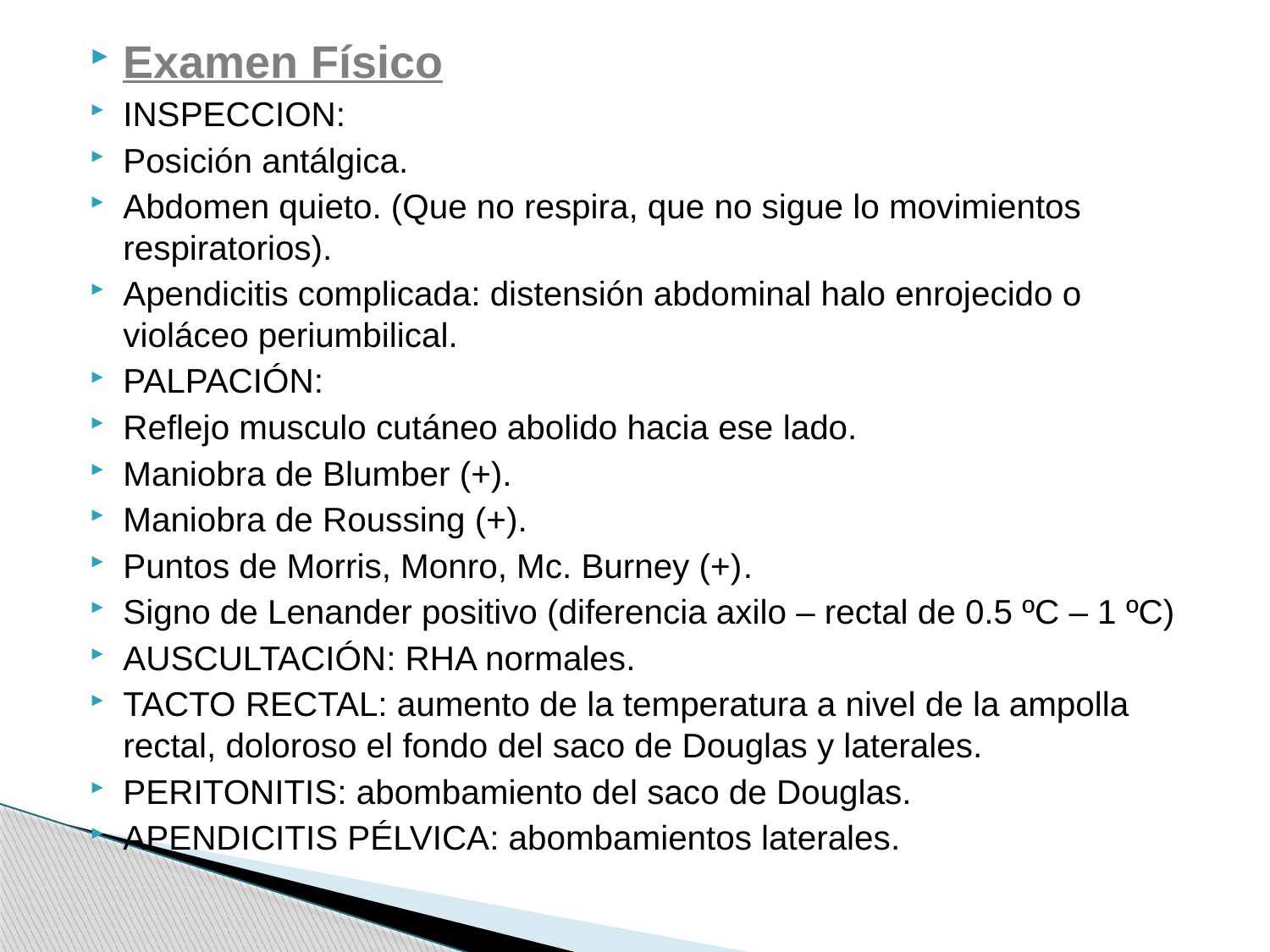

Examen Físico
INSPECCION:
Posición antálgica.
Abdomen quieto. (Que no respira, que no sigue lo movimientos respiratorios).
Apendicitis complicada: distensión abdominal halo enrojecido o violáceo periumbilical.
PALPACIÓN:
Reflejo musculo cutáneo abolido hacia ese lado.
Maniobra de Blumber (+).
Maniobra de Roussing (+).
Puntos de Morris, Monro, Mc. Burney (+).
Signo de Lenander positivo (diferencia axilo – rectal de 0.5 ºC – 1 ºC)
AUSCULTACIÓN: RHA normales.
TACTO RECTAL: aumento de la temperatura a nivel de la ampolla rectal, doloroso el fondo del saco de Douglas y laterales.
PERITONITIS: abombamiento del saco de Douglas.
APENDICITIS PÉLVICA: abombamientos laterales.